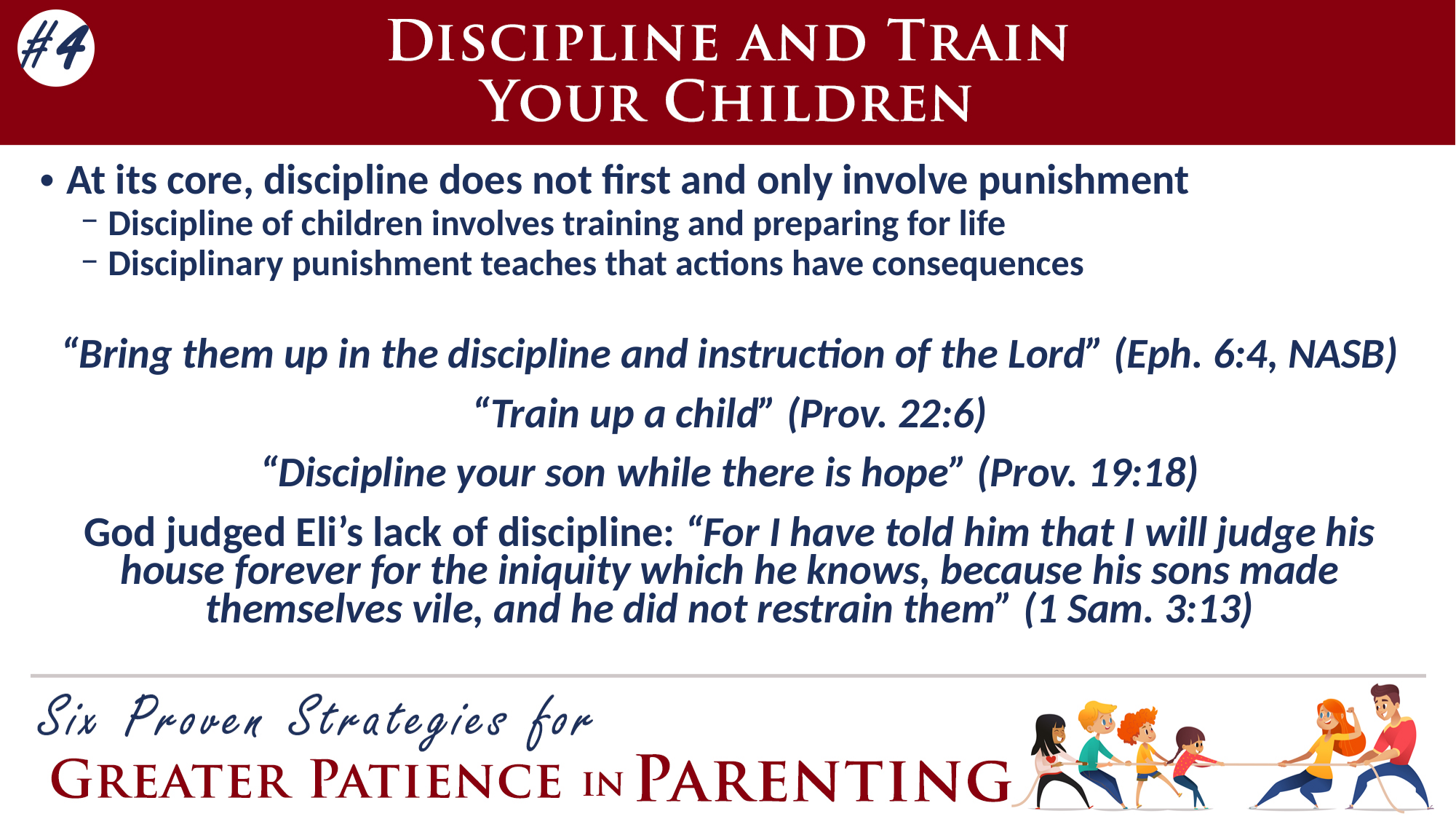

At its core, discipline does not first and only involve punishment
Discipline of children involves training and preparing for life
Disciplinary punishment teaches that actions have consequences

“Bring them up in the discipline and instruction of the Lord” (Eph. 6:4, NASB)
“Train up a child” (Prov. 22:6)
“Discipline your son while there is hope” (Prov. 19:18)
God judged Eli’s lack of discipline: “For I have told him that I will judge his house forever for the iniquity which he knows, because his sons made themselves vile, and he did not restrain them” (1 Sam. 3:13)